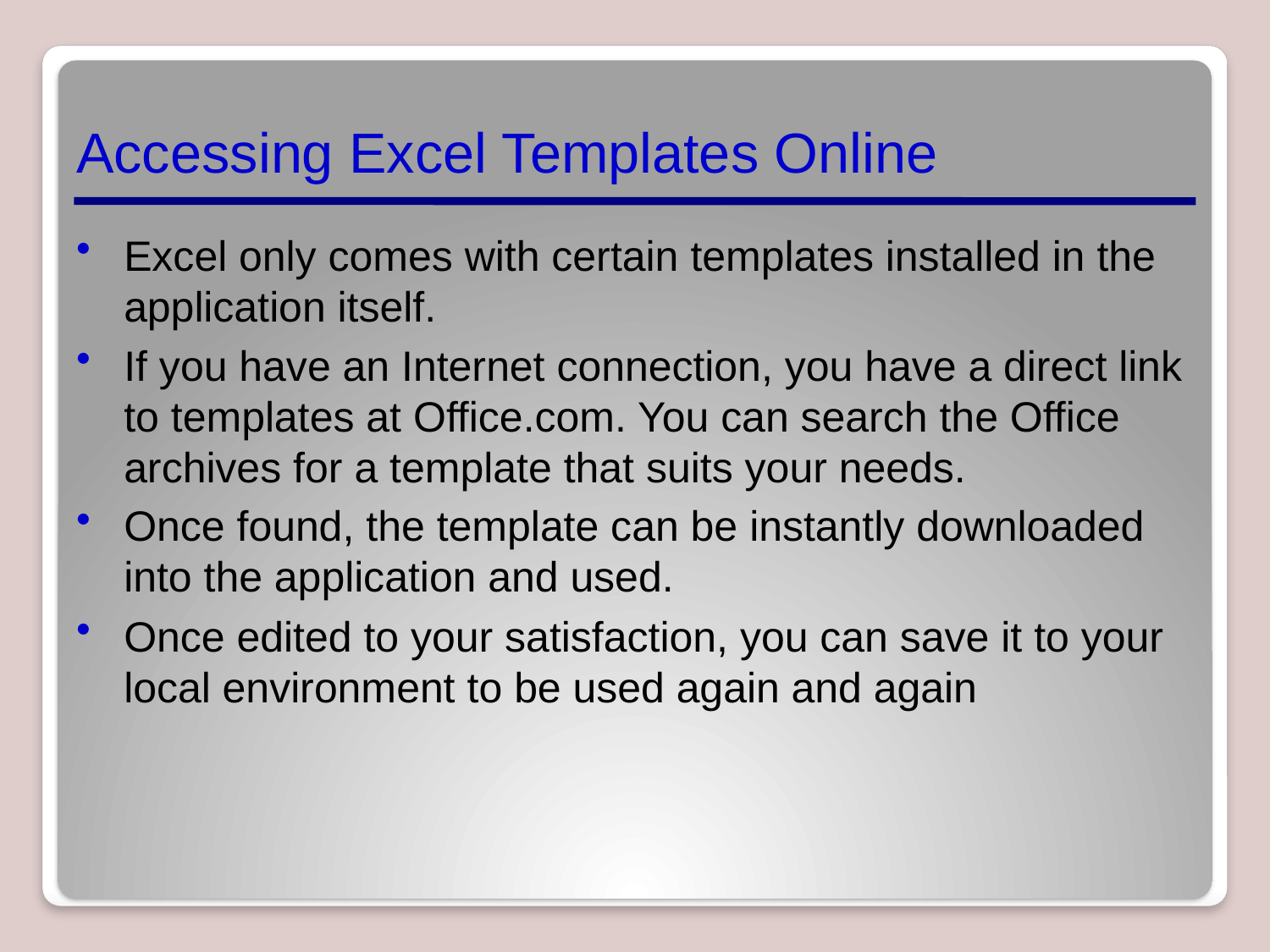

# Accessing Excel Templates Online
Excel only comes with certain templates installed in the application itself.
If you have an Internet connection, you have a direct link to templates at Office.com. You can search the Office archives for a template that suits your needs.
Once found, the template can be instantly downloaded into the application and used.
Once edited to your satisfaction, you can save it to your local environment to be used again and again